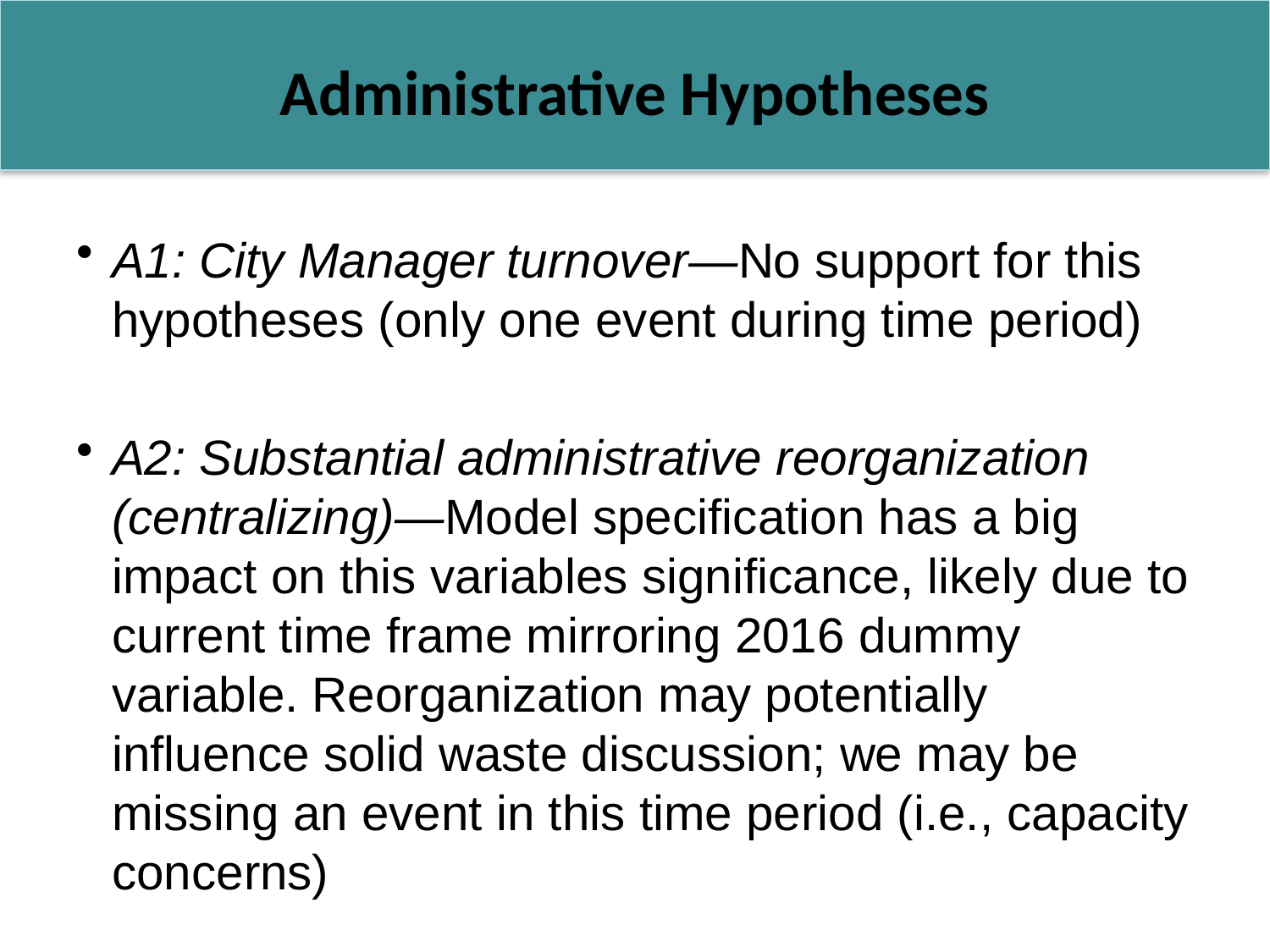

# Administrative Hypotheses
A1: City Manager turnover—No support for this hypotheses (only one event during time period)

A2: Substantial administrative reorganization (centralizing)—Model specification has a big impact on this variables significance, likely due to current time frame mirroring 2016 dummy variable. Reorganization may potentially influence solid waste discussion; we may be missing an event in this time period (i.e., capacity concerns)